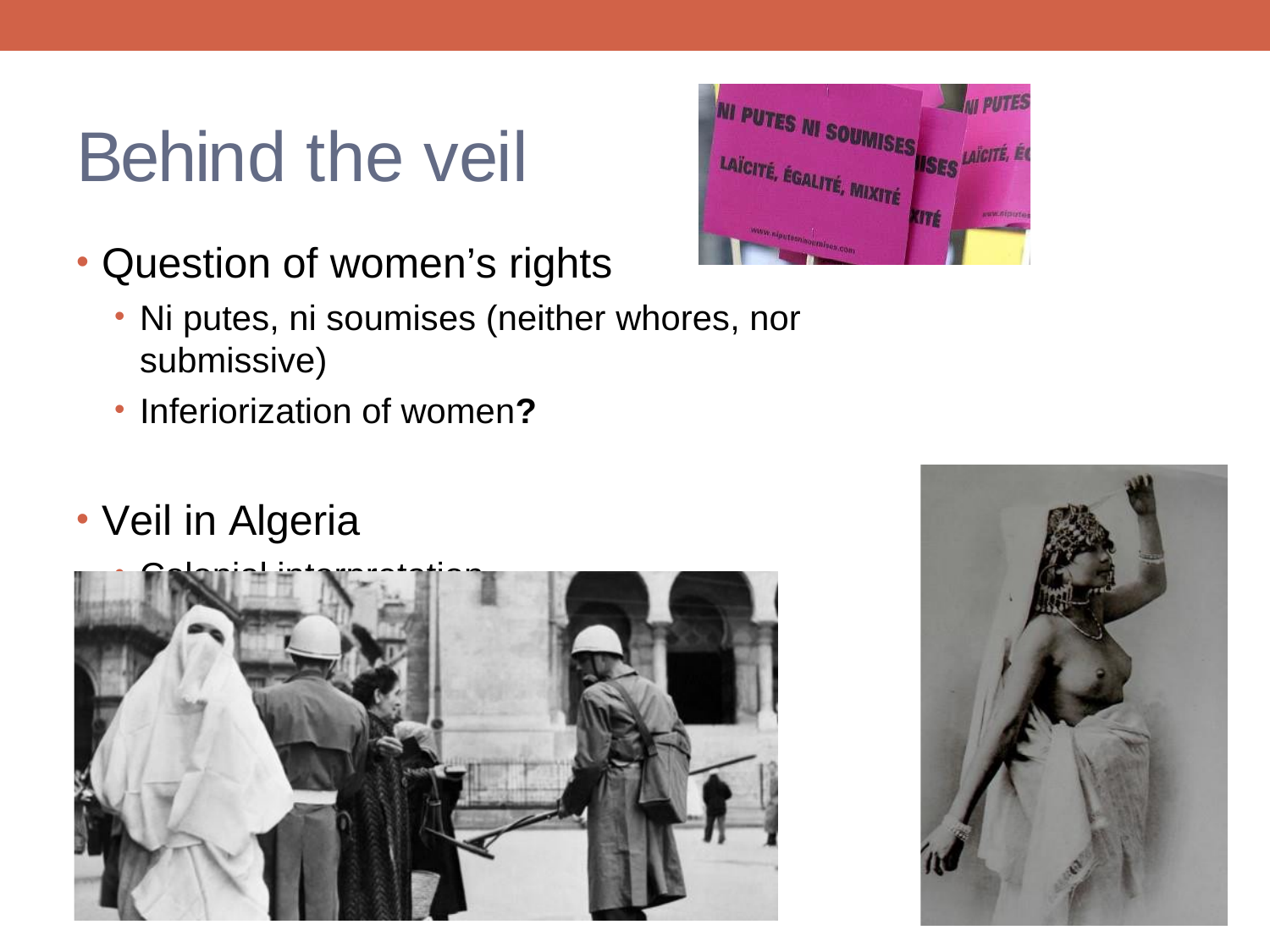

# Behind the veil

Question of women’s rights
Ni putes, ni soumises (neither whores, nor submissive)
Inferiorization of women?

Veil in Algeria
Colonial interpretation

And the Burqa?